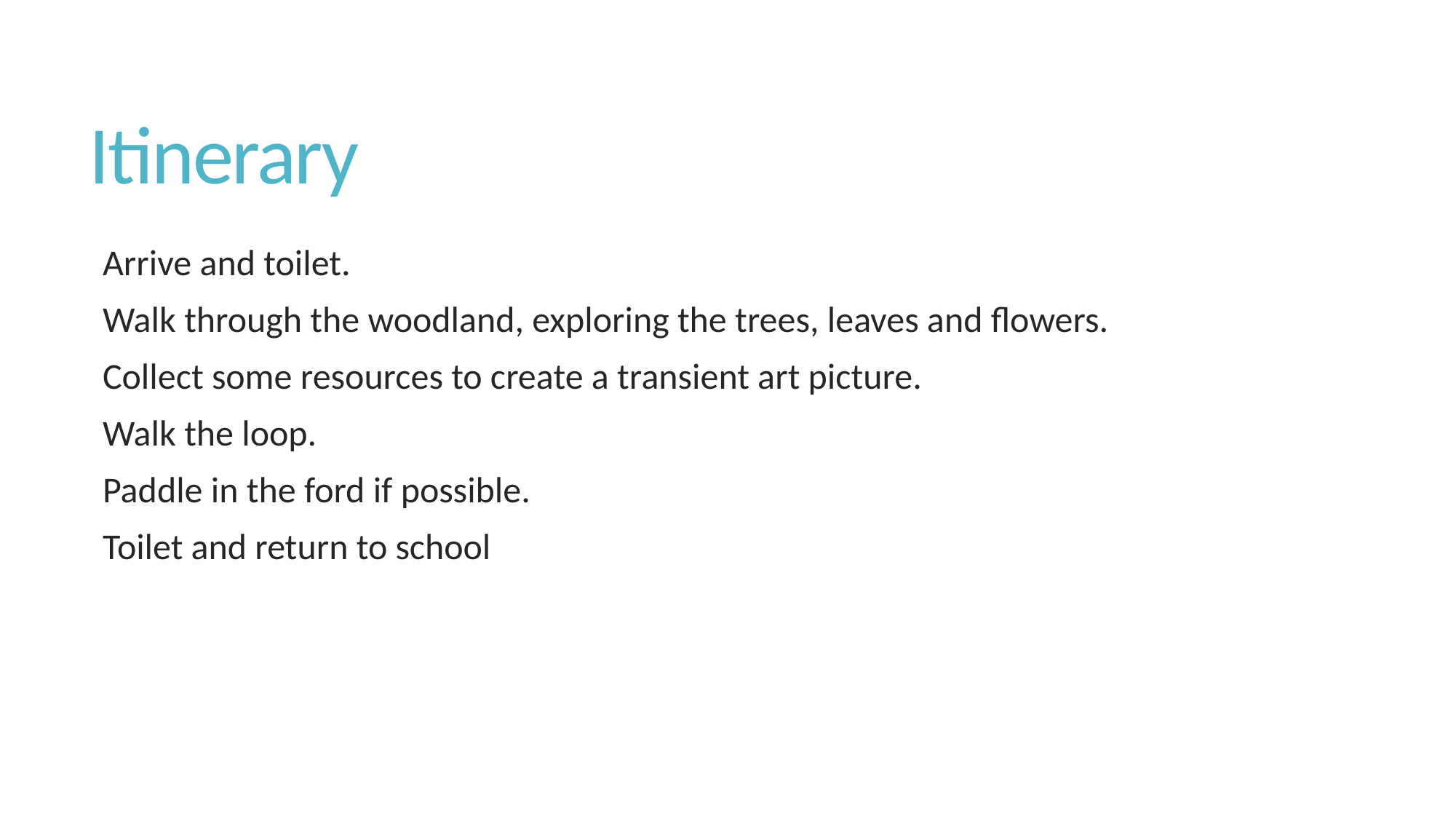

# Itinerary
Arrive and toilet.
Walk through the woodland, exploring the trees, leaves and flowers.
Collect some resources to create a transient art picture.
Walk the loop.
Paddle in the ford if possible.
Toilet and return to school